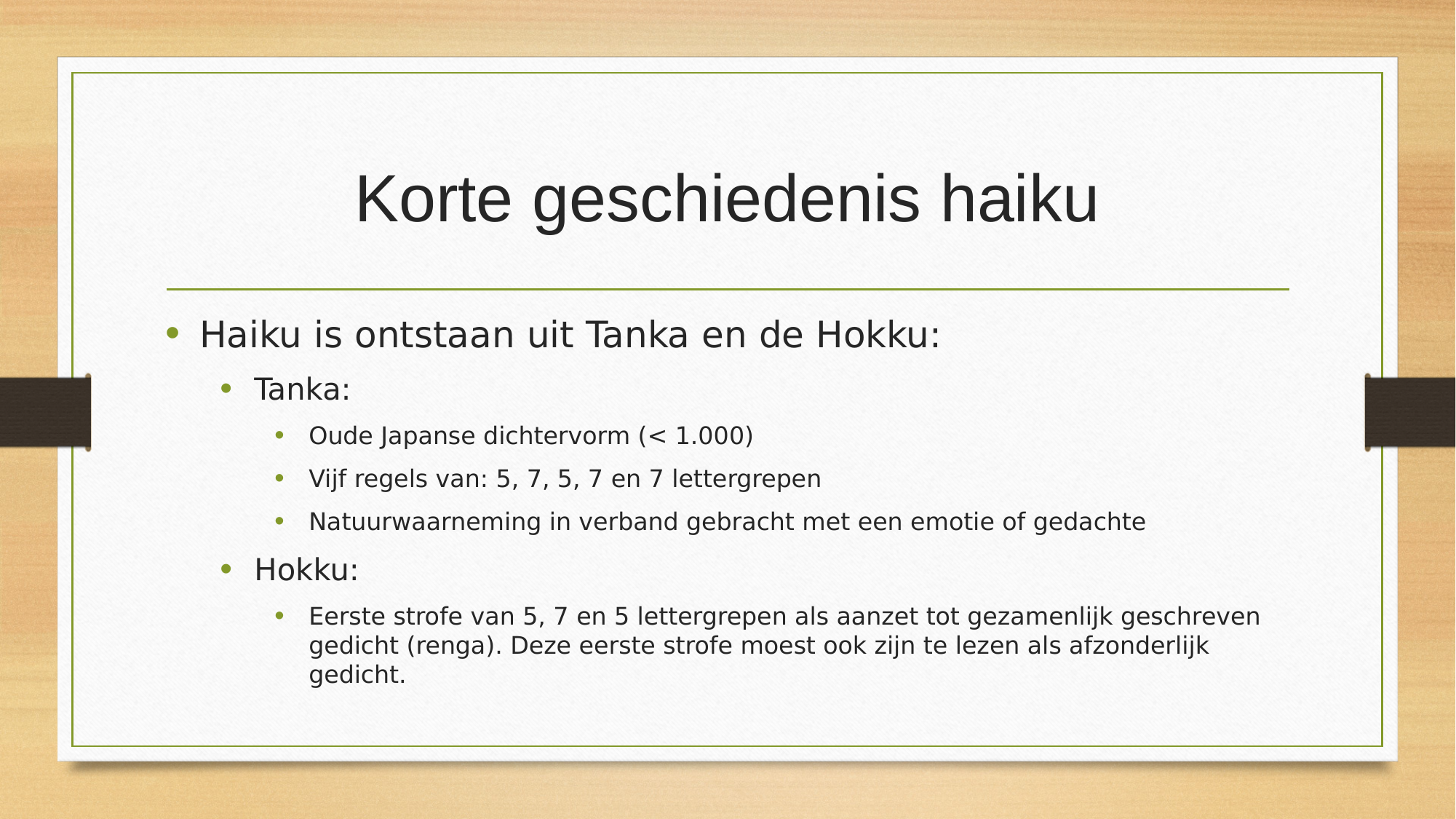

# Korte geschiedenis haiku
Haiku is ontstaan uit Tanka en de Hokku:
Tanka:
Oude Japanse dichtervorm (< 1.000)
Vijf regels van: 5, 7, 5, 7 en 7 lettergrepen
Natuurwaarneming in verband gebracht met een emotie of gedachte
Hokku:
Eerste strofe van 5, 7 en 5 lettergrepen als aanzet tot gezamenlijk geschreven gedicht (renga). Deze eerste strofe moest ook zijn te lezen als afzonderlijk gedicht.